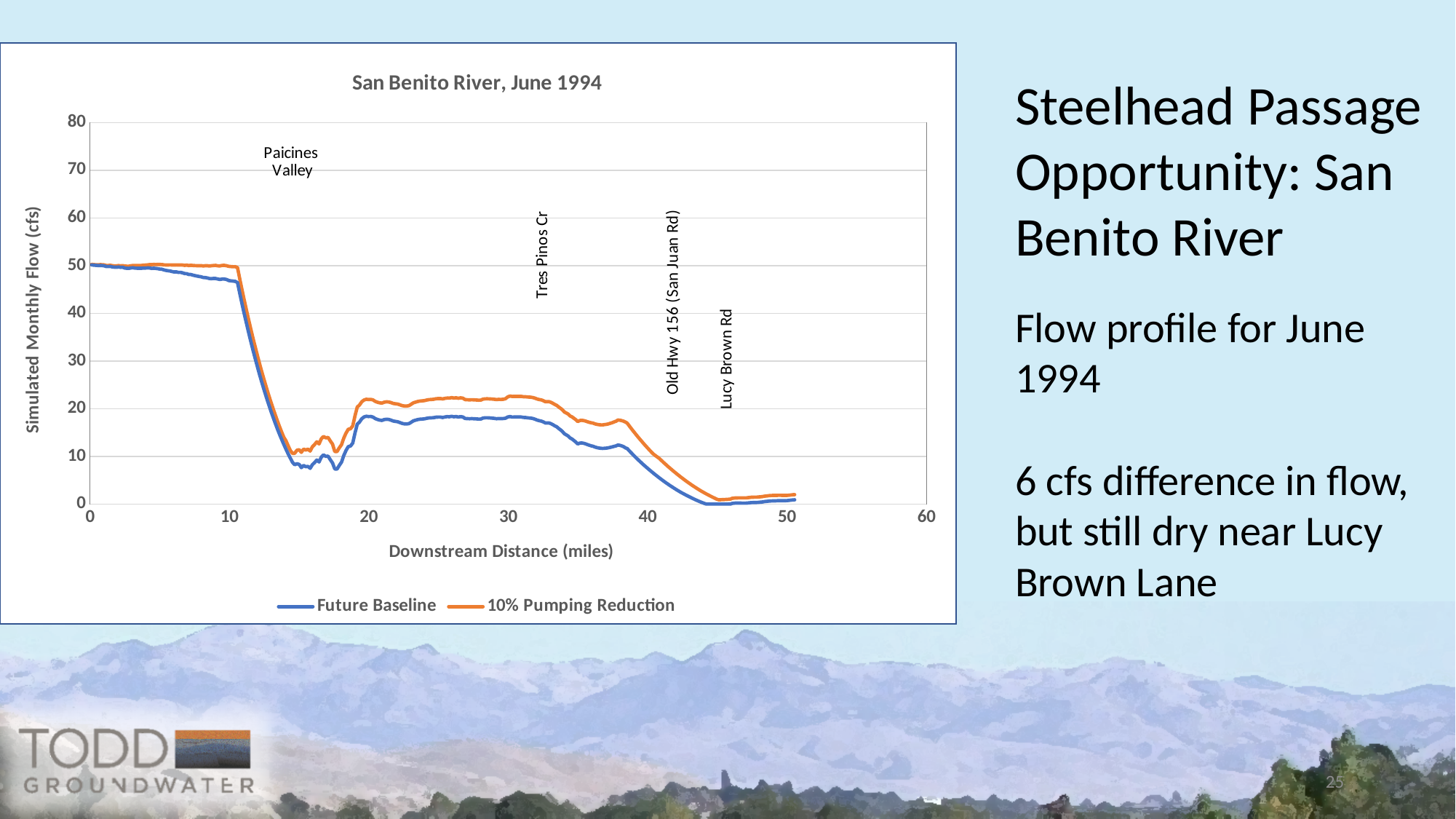

### Chart: San Benito River, June 1994

| Category |  |  |
|---|---|---|
Steelhead Passage Opportunity: San Benito River

Flow profile for June 1994

6 cfs difference in flow, but still dry near Lucy Brown Lane
25